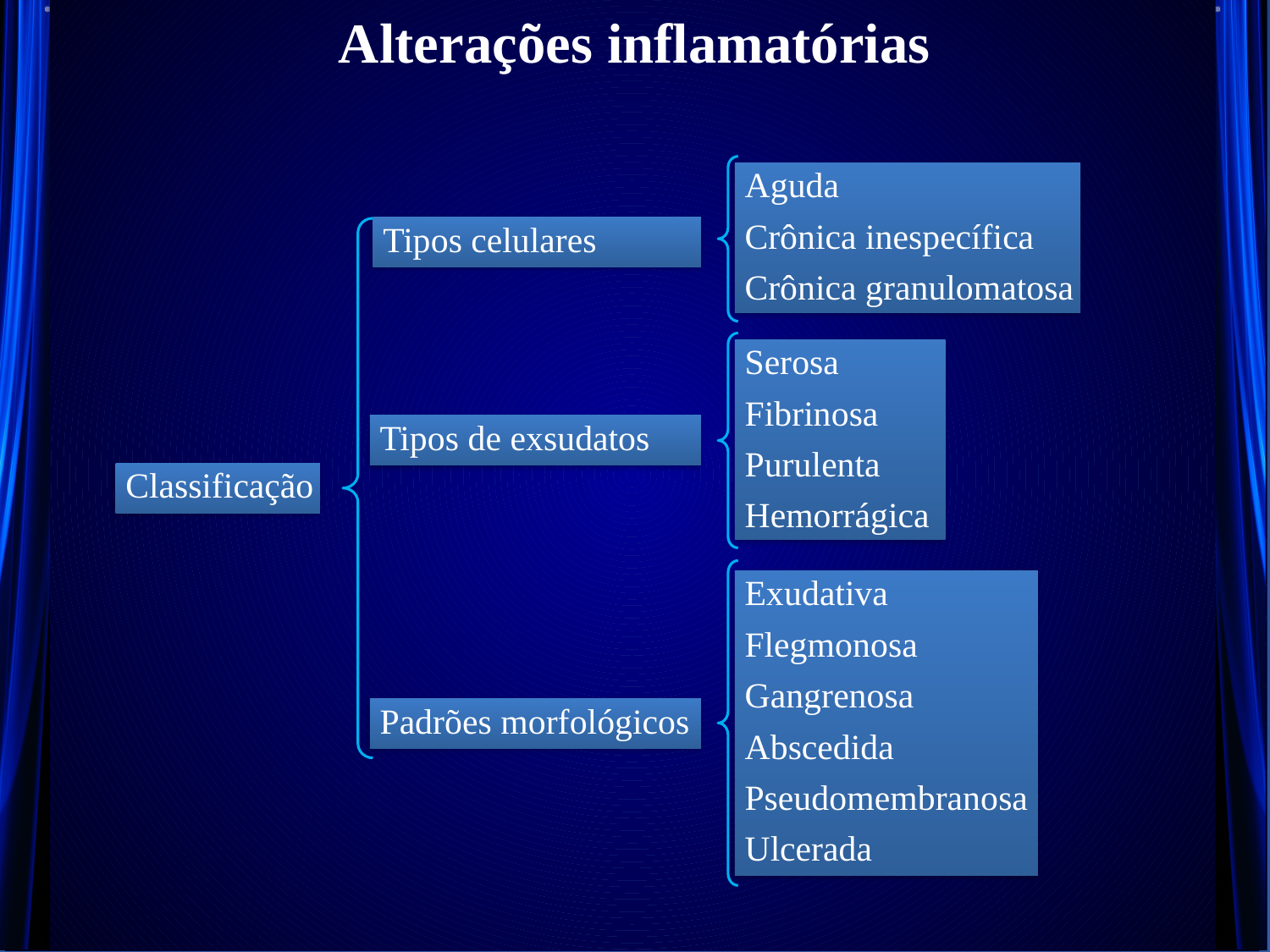

Alterações inflamatórias

Aguda
Crônica inespecífica
Crônica granulomatosa
Tipos celulares

Serosa
Fibrinosa
Purulenta
Hemorrágica

Tipos de exsudatos
Classificação

Exudativa
Flegmonosa
Gangrenosa
Abscedida
Pseudomembranosa
Ulcerada

Padrões morfológicos